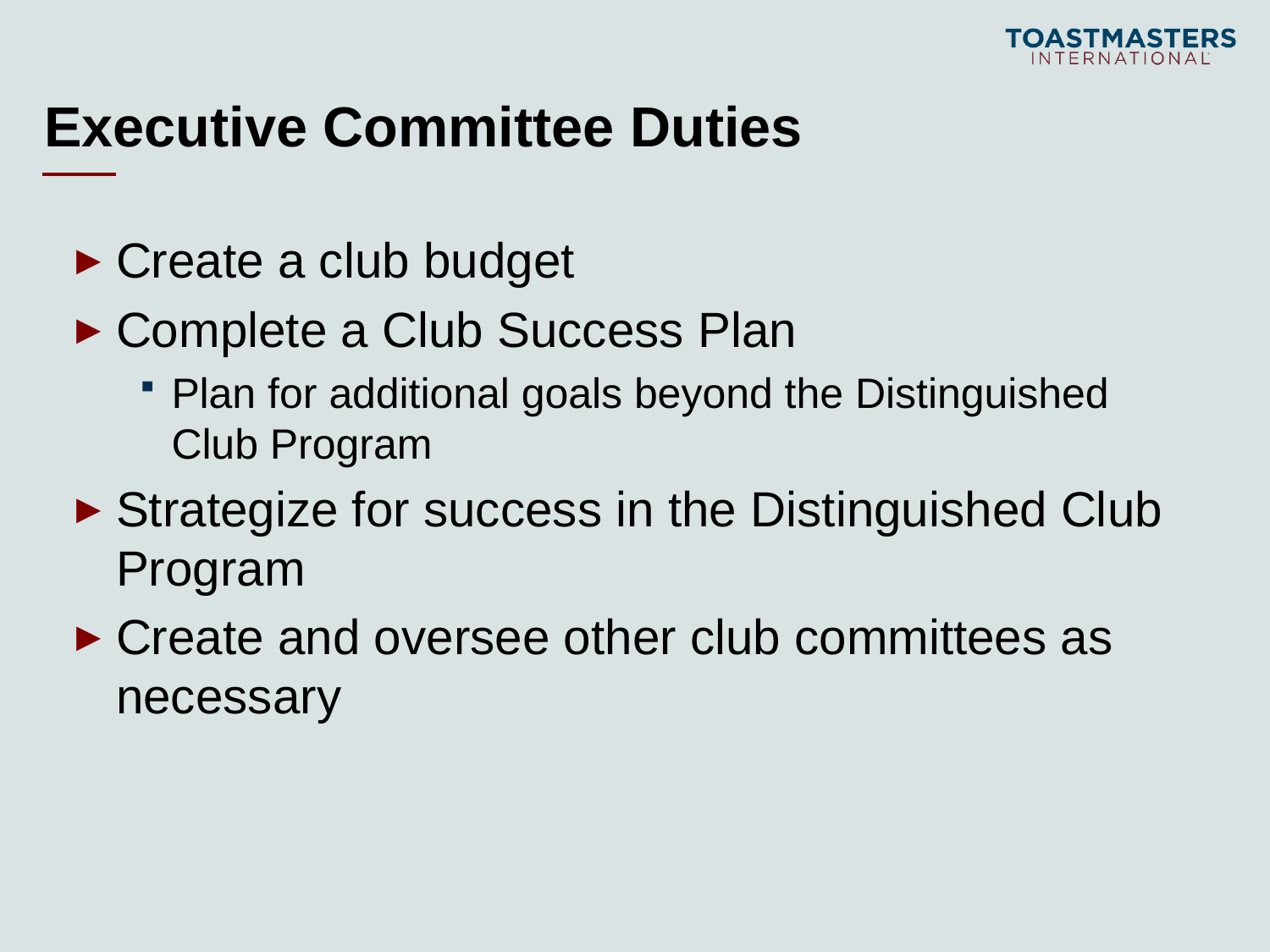

# Executive Committee Duties
Create a club budget
Complete a Club Success Plan
Plan for additional goals beyond the Distinguished Club Program
Strategize for success in the Distinguished Club Program
Create and oversee other club committees as necessary